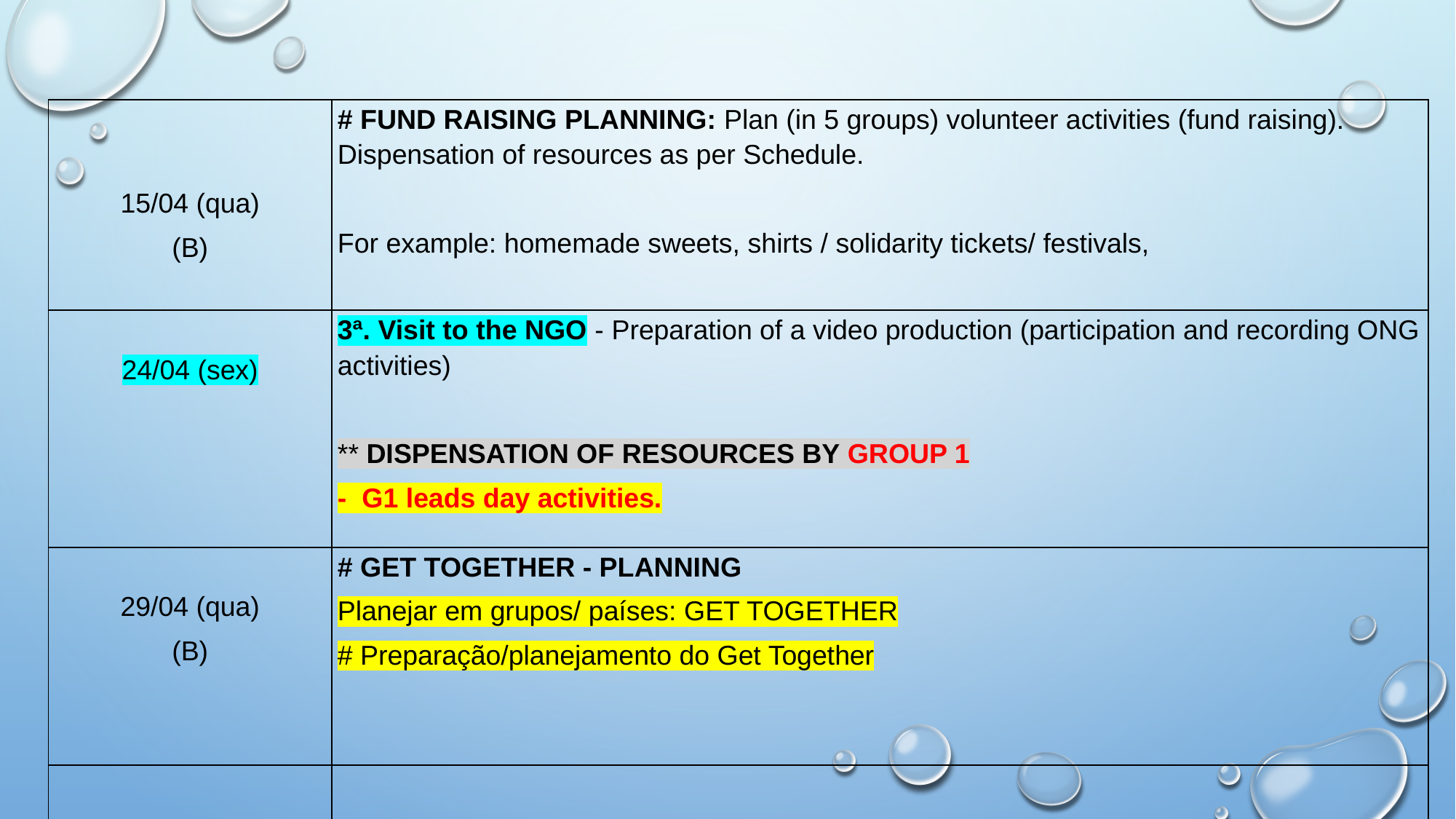

| 15/04 (qua) (B) | # FUND RAISING PLANNING: Plan (in 5 groups) volunteer activities (fund raising). Dispensation of resources as per Schedule.   For example: homemade sweets, shirts / solidarity tickets/ festivals, |
| --- | --- |
| 24/04 (sex) | 3ª. Visit to the NGO - Preparation of a video production (participation and recording ONG activities) \*\* DISPENSATION OF RESOURCES BY GROUP 1 - G1 leads day activities. |
| 29/04 (qua) (B) | # GET TOGETHER - PLANNING Planejar em grupos/ países: GET TOGETHER # Preparação/planejamento do Get Together |
|  |  |